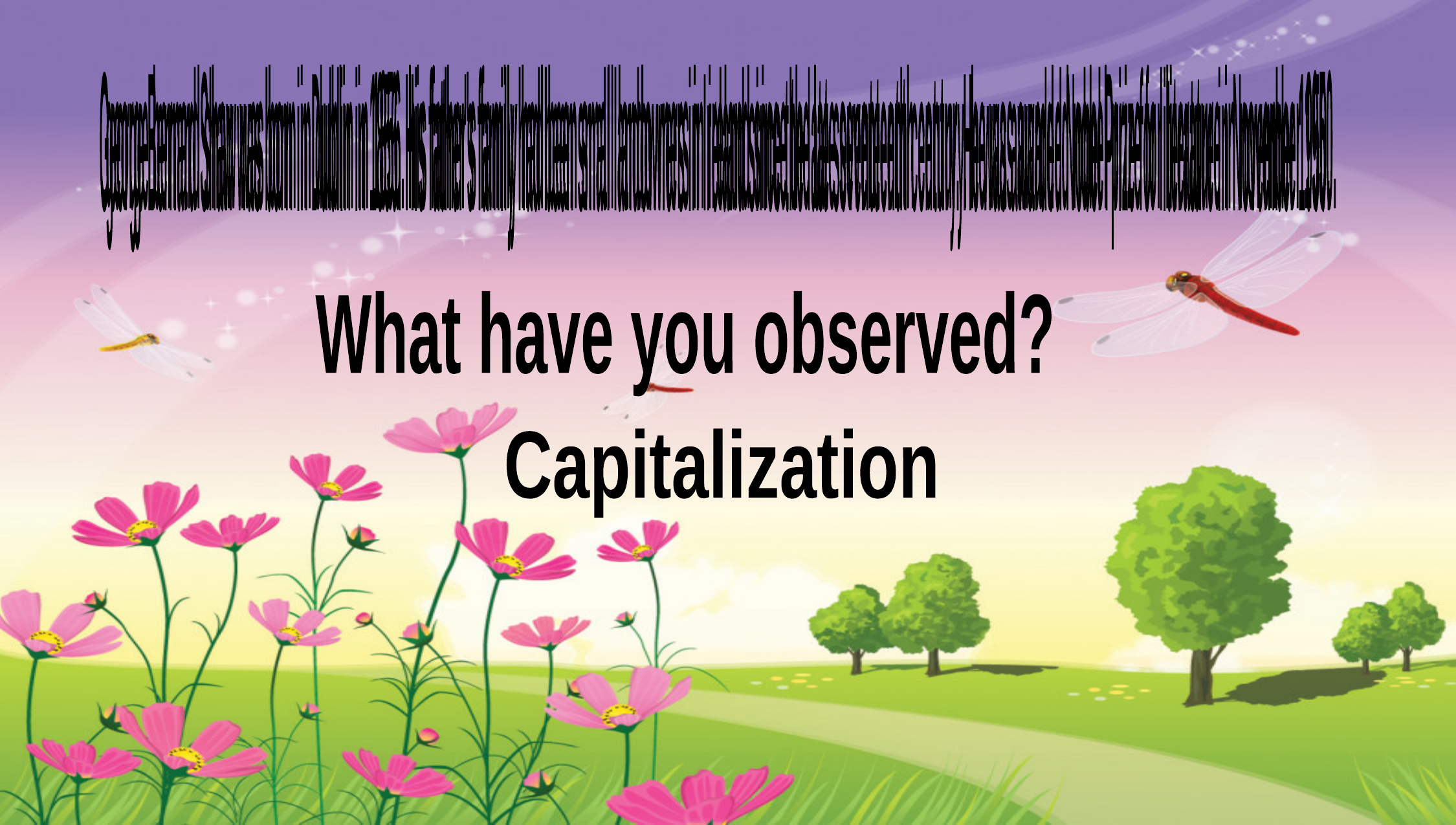

george bernard shaw was born in dublin in 1856. his father's family had been small landowners in ireland since the late seventeenth century. he was awarded nobel prize for literature in november 1950.
George Bernard Shaw was born in Dublin in 1856. His father's family had been small landowners in Ireland since the late seventeenth century. He was awarded Nobel Prize for literature in November 1950.
What have you observed?
Capitalization